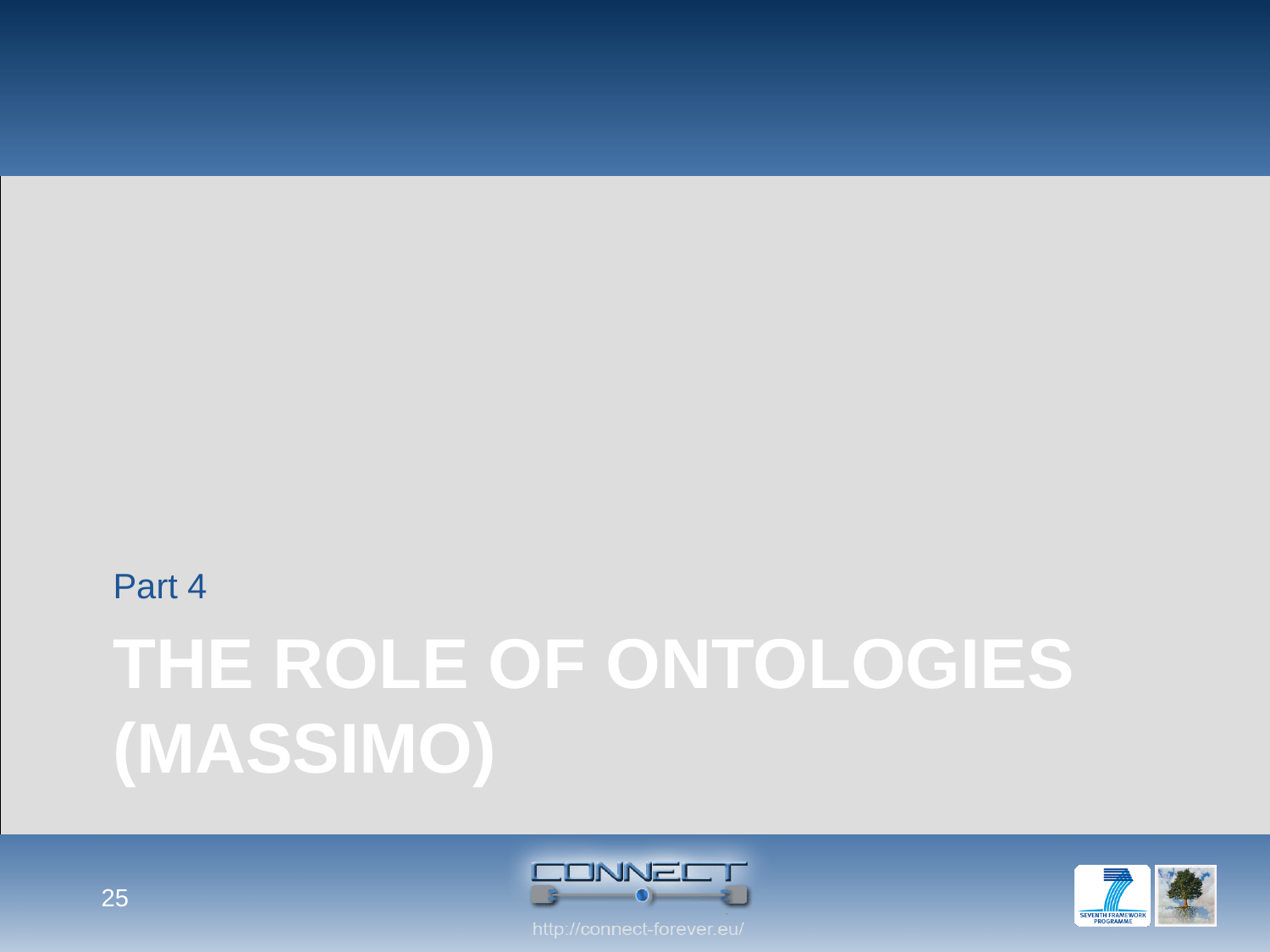

Part 4
# THE ROLE OF ONTOLOGIES (Massimo)
25